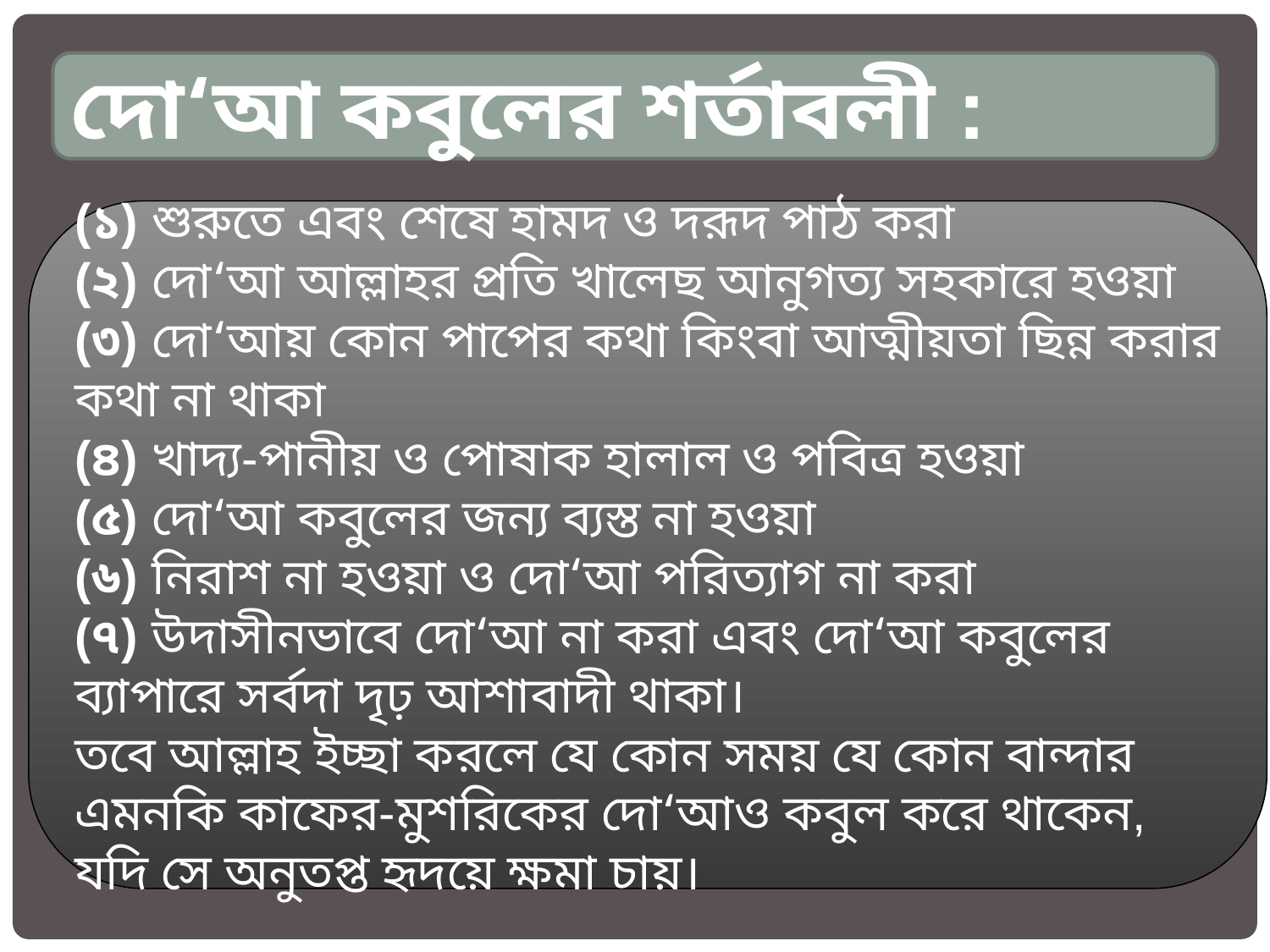

দো‘আ কবুলের শর্তাবলী :
(১) শুরুতে এবং শেষে হামদ ও দরূদ পাঠ করা
(২) দো‘আ আল্লাহর প্রতি খালেছ আনুগত্য সহকারে হওয়া
(৩) দো‘আয় কোন পাপের কথা কিংবা আত্মীয়তা ছিন্ন করার কথা না থাকা
(৪) খাদ্য-পানীয় ও পোষাক হালাল ও পবিত্র হওয়া
(৫) দো‘আ কবুলের জন্য ব্যস্ত না হওয়া
(৬) নিরাশ না হওয়া ও দো‘আ পরিত্যাগ না করা
(৭) উদাসীনভাবে দো‘আ না করা এবং দো‘আ কবুলের ব্যাপারে সর্বদা দৃঢ় আশাবাদী থাকা।
তবে আল্লাহ ইচ্ছা করলে যে কোন সময় যে কোন বান্দার এমনকি কাফের-মুশরিকের দো‘আও কবুল করে থাকেন, যদি সে অনুতপ্ত হৃদয়ে ক্ষমা চায়।